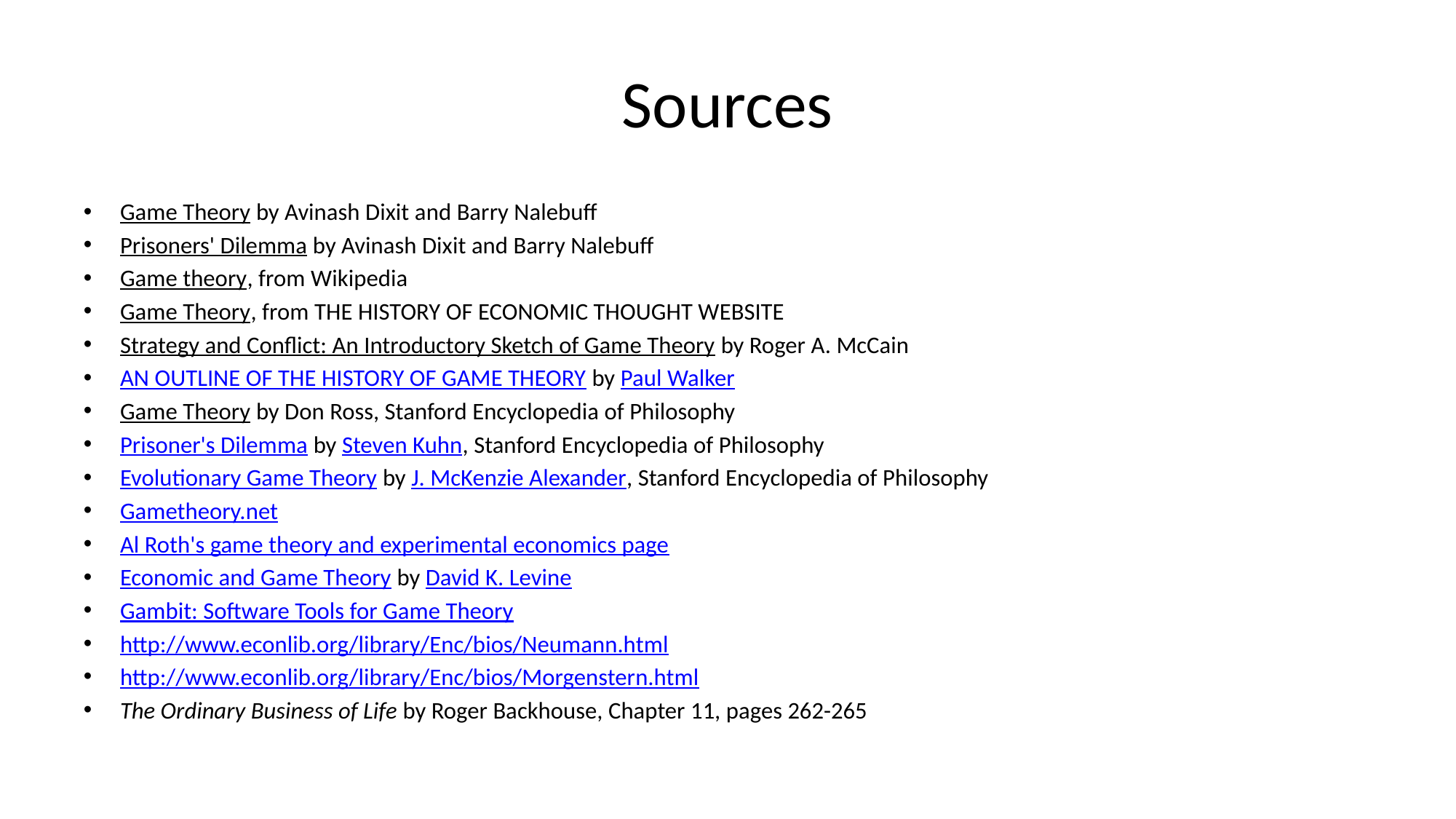

# Sources
Game Theory by Avinash Dixit and Barry Nalebuff
Prisoners' Dilemma by Avinash Dixit and Barry Nalebuff
Game theory, from Wikipedia
Game Theory, from THE HISTORY OF ECONOMIC THOUGHT WEBSITE
Strategy and Conflict: An Introductory Sketch of Game Theory by Roger A. McCain
AN OUTLINE OF THE HISTORY OF GAME THEORY by Paul Walker
Game Theory by Don Ross, Stanford Encyclopedia of Philosophy
Prisoner's Dilemma by Steven Kuhn, Stanford Encyclopedia of Philosophy
Evolutionary Game Theory by J. McKenzie Alexander, Stanford Encyclopedia of Philosophy
Gametheory.net
Al Roth's game theory and experimental economics page
Economic and Game Theory by David K. Levine
Gambit: Software Tools for Game Theory
http://www.econlib.org/library/Enc/bios/Neumann.html
http://www.econlib.org/library/Enc/bios/Morgenstern.html
The Ordinary Business of Life by Roger Backhouse, Chapter 11, pages 262-265